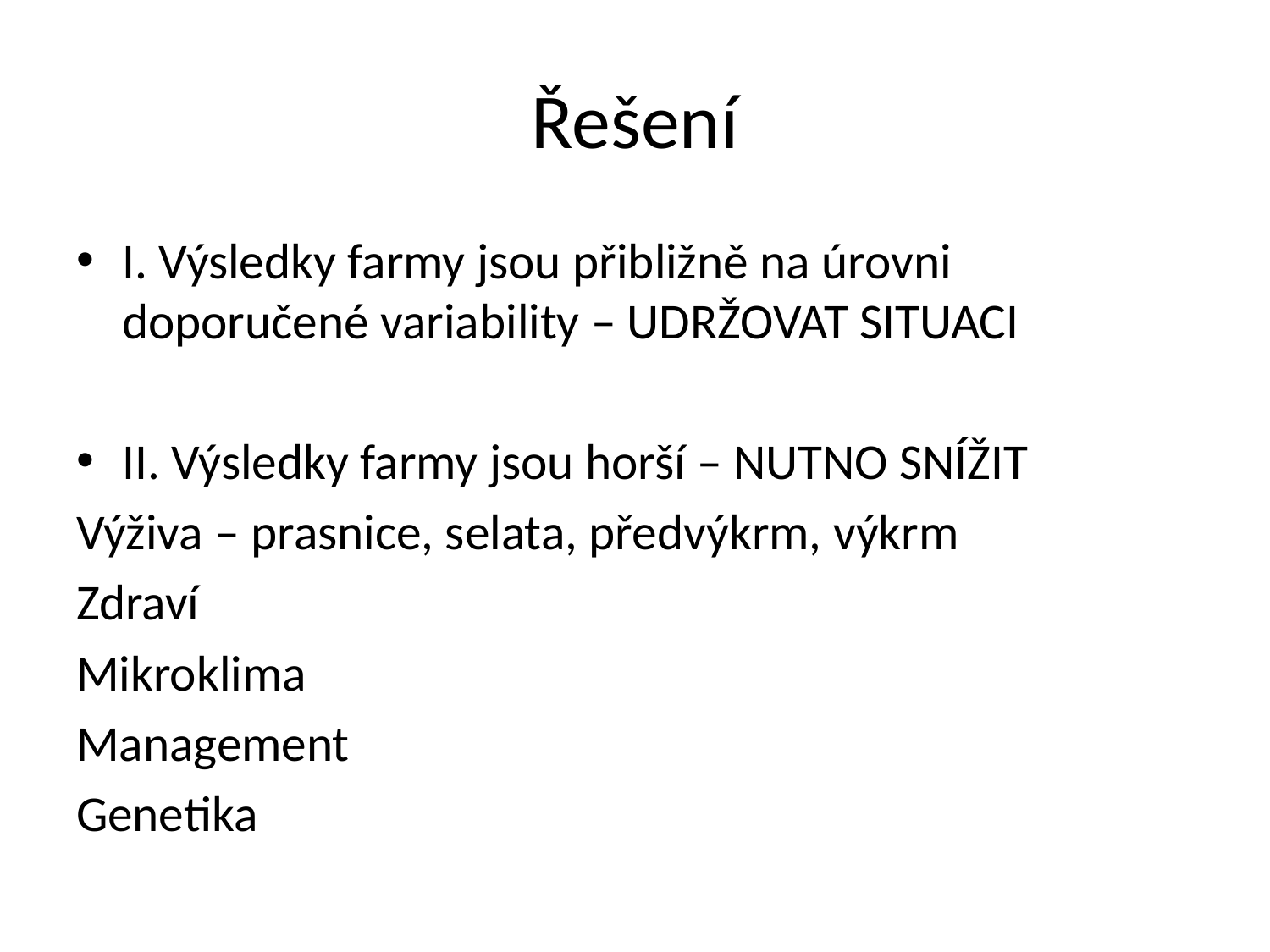

# Řešení
I. Výsledky farmy jsou přibližně na úrovni doporučené variability – UDRŽOVAT SITUACI

II. Výsledky farmy jsou horší – NUTNO SNÍŽIT
Výživa – prasnice, selata, předvýkrm, výkrm
Zdraví
Mikroklima
Management
Genetika